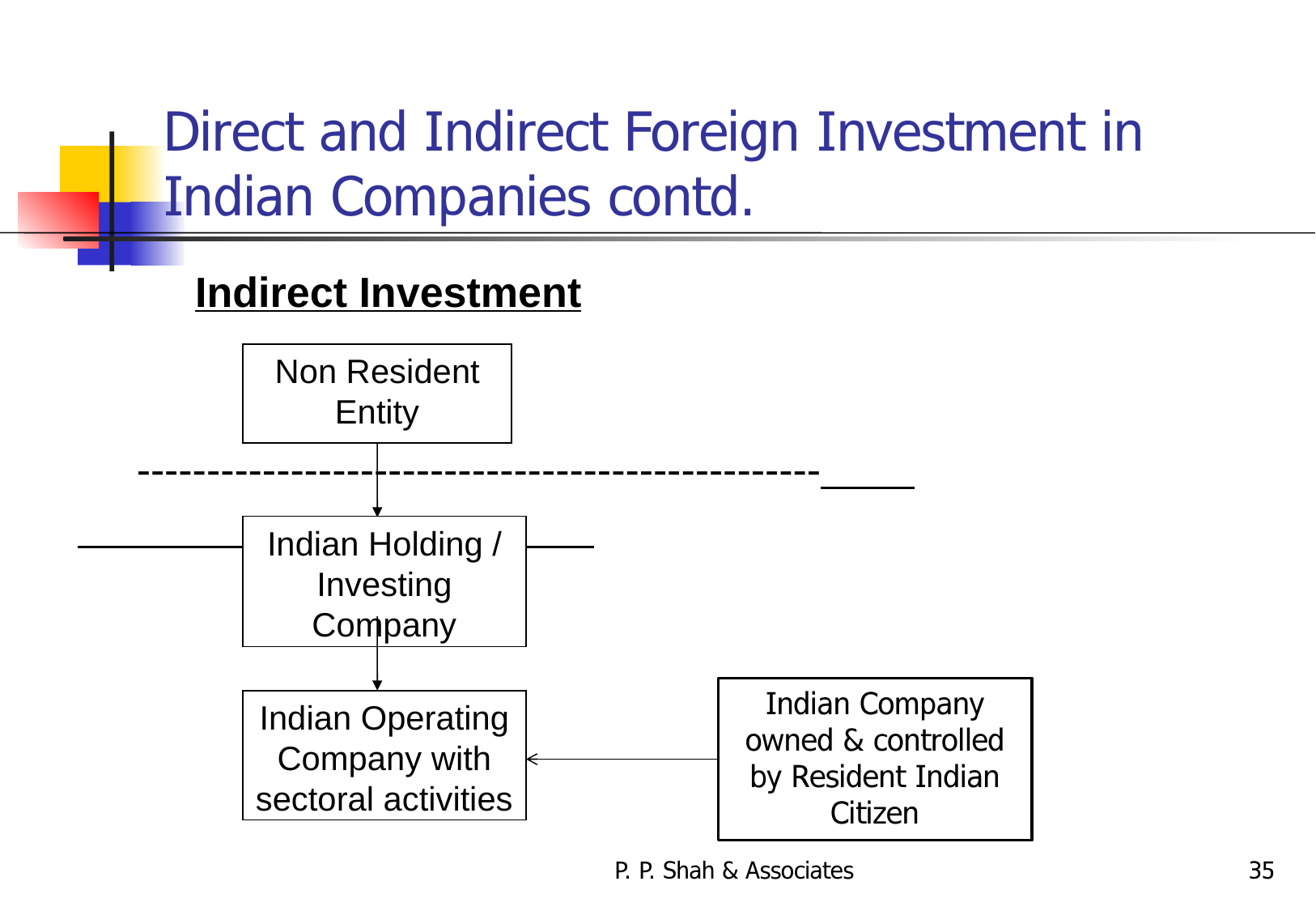

# Direct and Indirect Foreign Investment in Indian Companies contd.

          Indirect Investment

     -------------------------------------------------

Non Resident Entity

Indian Holding / Investing Company

Indian Operating Company with sectoral activities
Indian Company owned & controlled by Resident Indian Citizen
P. P. Shah & Associates
35